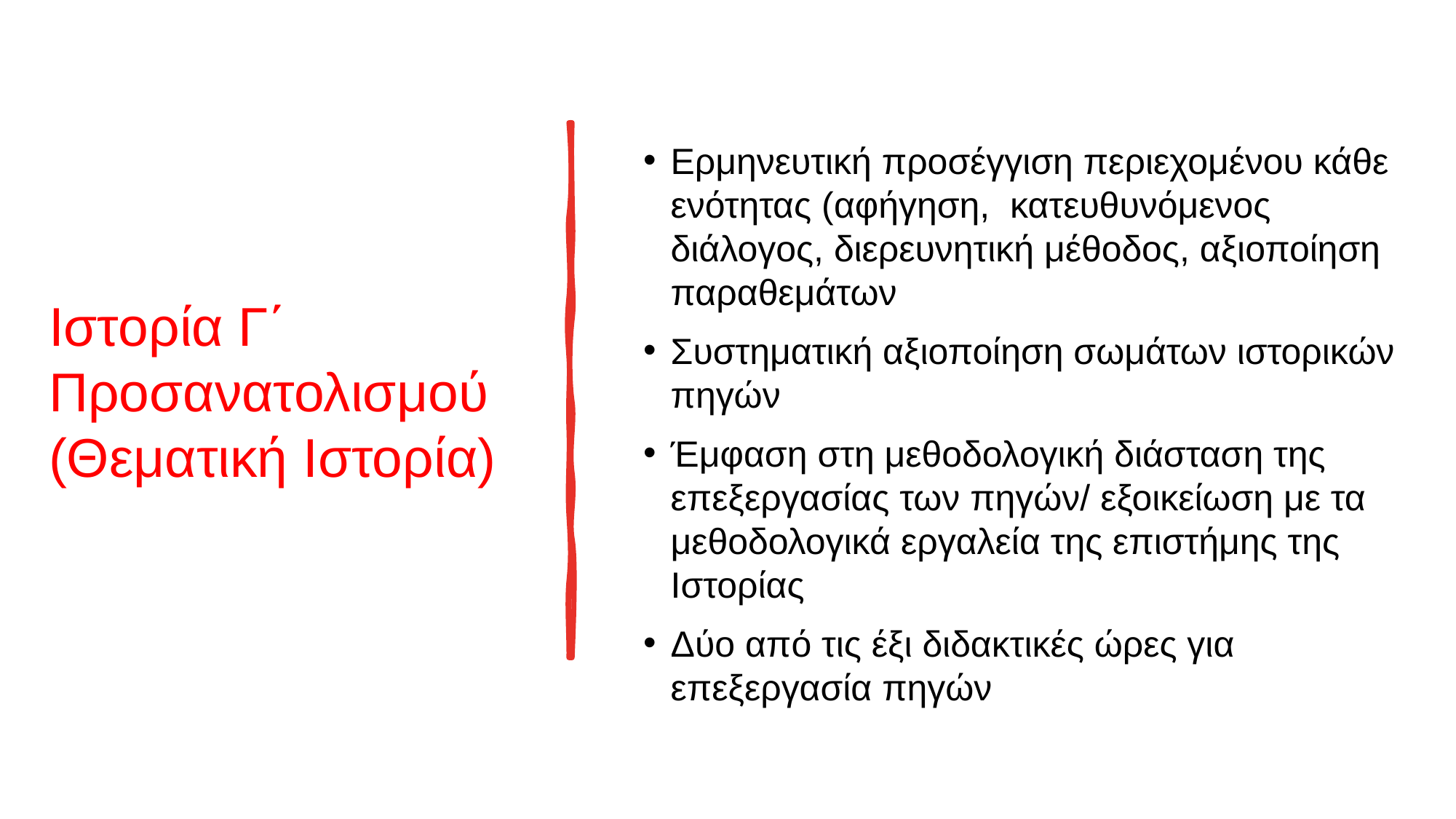

# Ιστορία Γ΄ Προσανατολισμού (Θεματική Ιστορία)
Ερμηνευτική προσέγγιση περιεχομένου κάθε ενότητας (αφήγηση,  κατευθυνόμενος διάλογος, διερευνητική μέθοδος, αξιοποίηση παραθεμάτων
Συστηματική αξιοποίηση σωμάτων ιστορικών πηγών
Έμφαση στη μεθοδολογική διάσταση της επεξεργασίας των πηγών/ εξοικείωση με τα μεθοδολογικά εργαλεία της επιστήμης της Ιστορίας
Δύο από τις έξι διδακτικές ώρες για επεξεργασία πηγών